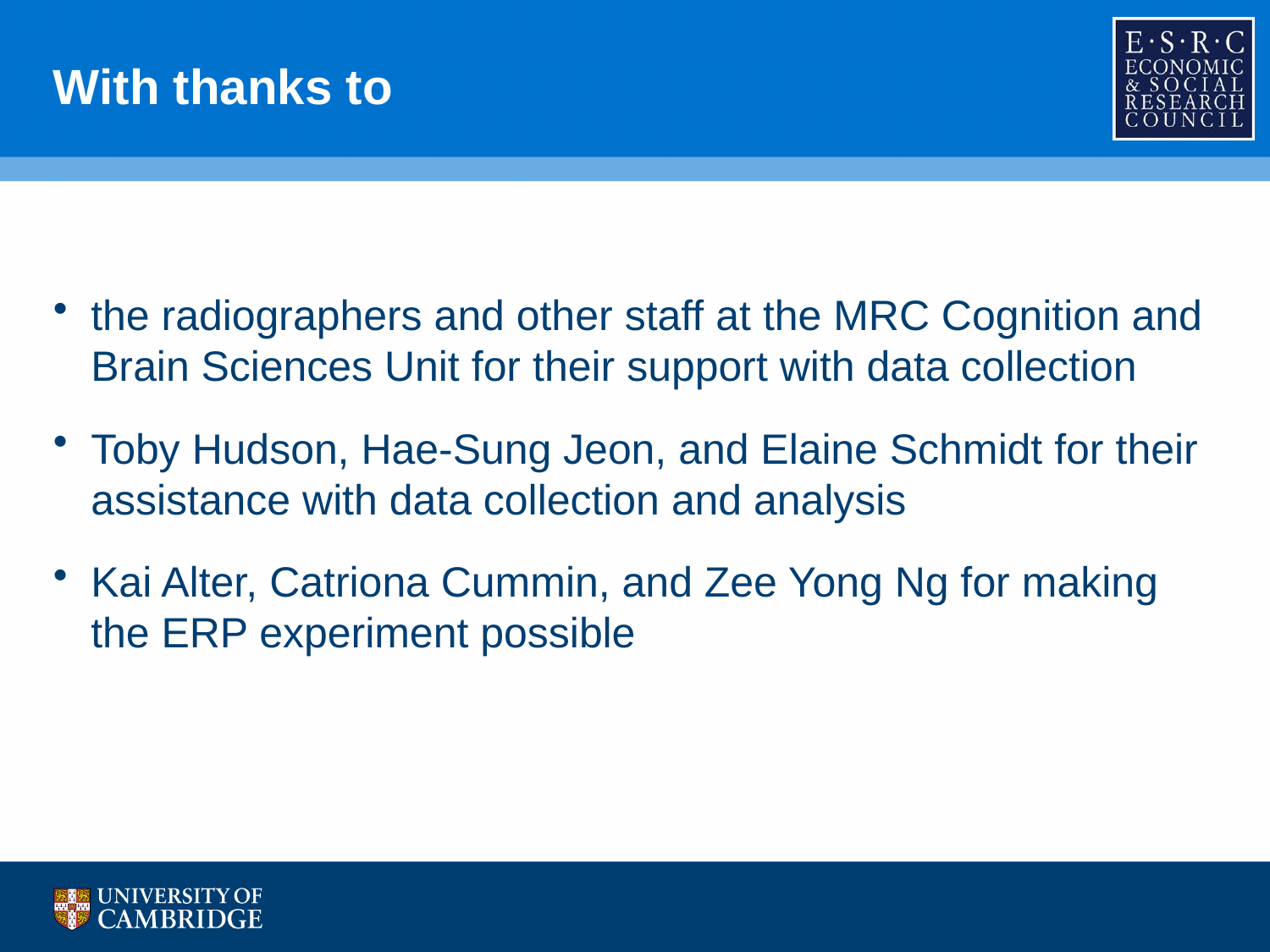

# With thanks to
the radiographers and other staff at the MRC Cognition and Brain Sciences Unit for their support with data collection
Toby Hudson, Hae-Sung Jeon, and Elaine Schmidt for their assistance with data collection and analysis
Kai Alter, Catriona Cummin, and Zee Yong Ng for making the ERP experiment possible